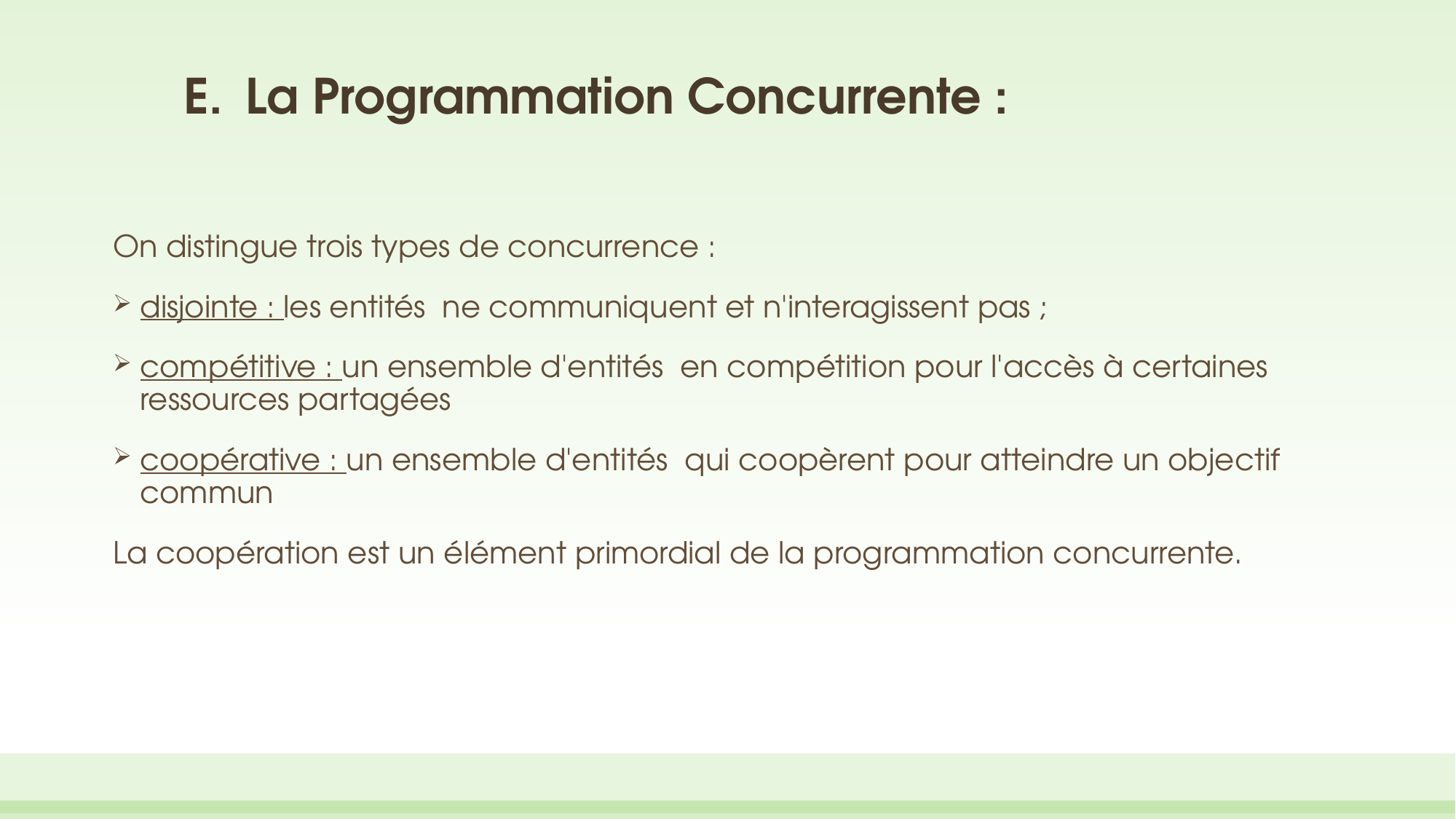

# La Programmation Concurrente :

On distingue trois types de concurrence :
disjointe : les entités  ne communiquent et n'interagissent pas ;
compétitive : un ensemble d'entités  en compétition pour l'accès à certaines ressources partagées
coopérative : un ensemble d'entités  qui coopèrent pour atteindre un objectif commun
La coopération est un élément primordial de la programmation concurrente.